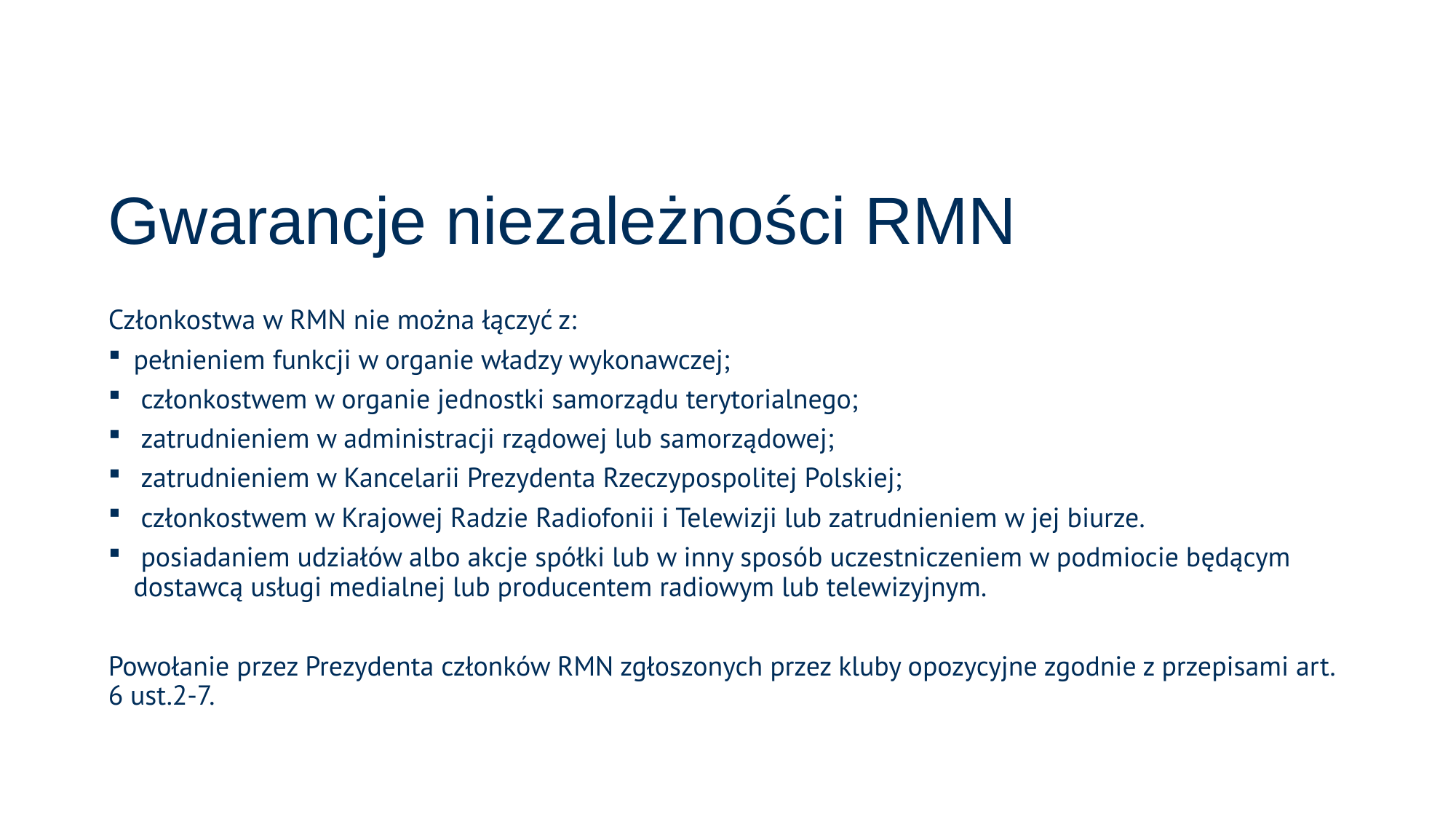

# Gwarancje niezależności RMN
Członkostwa w RMN nie można łączyć z:
pełnieniem funkcji w organie władzy wykonawczej;
 członkostwem w organie jednostki samorządu terytorialnego;
 zatrudnieniem w administracji rządowej lub samorządowej;
 zatrudnieniem w Kancelarii Prezydenta Rzeczypospolitej Polskiej;
 członkostwem w Krajowej Radzie Radiofonii i Telewizji lub zatrudnieniem w jej biurze.
 posiadaniem udziałów albo akcje spółki lub w inny sposób uczestniczeniem w podmiocie będącym dostawcą usługi medialnej lub producentem radiowym lub telewizyjnym.

Powołanie przez Prezydenta członków RMN zgłoszonych przez kluby opozycyjne zgodnie z przepisami art. 6 ust.2-7.